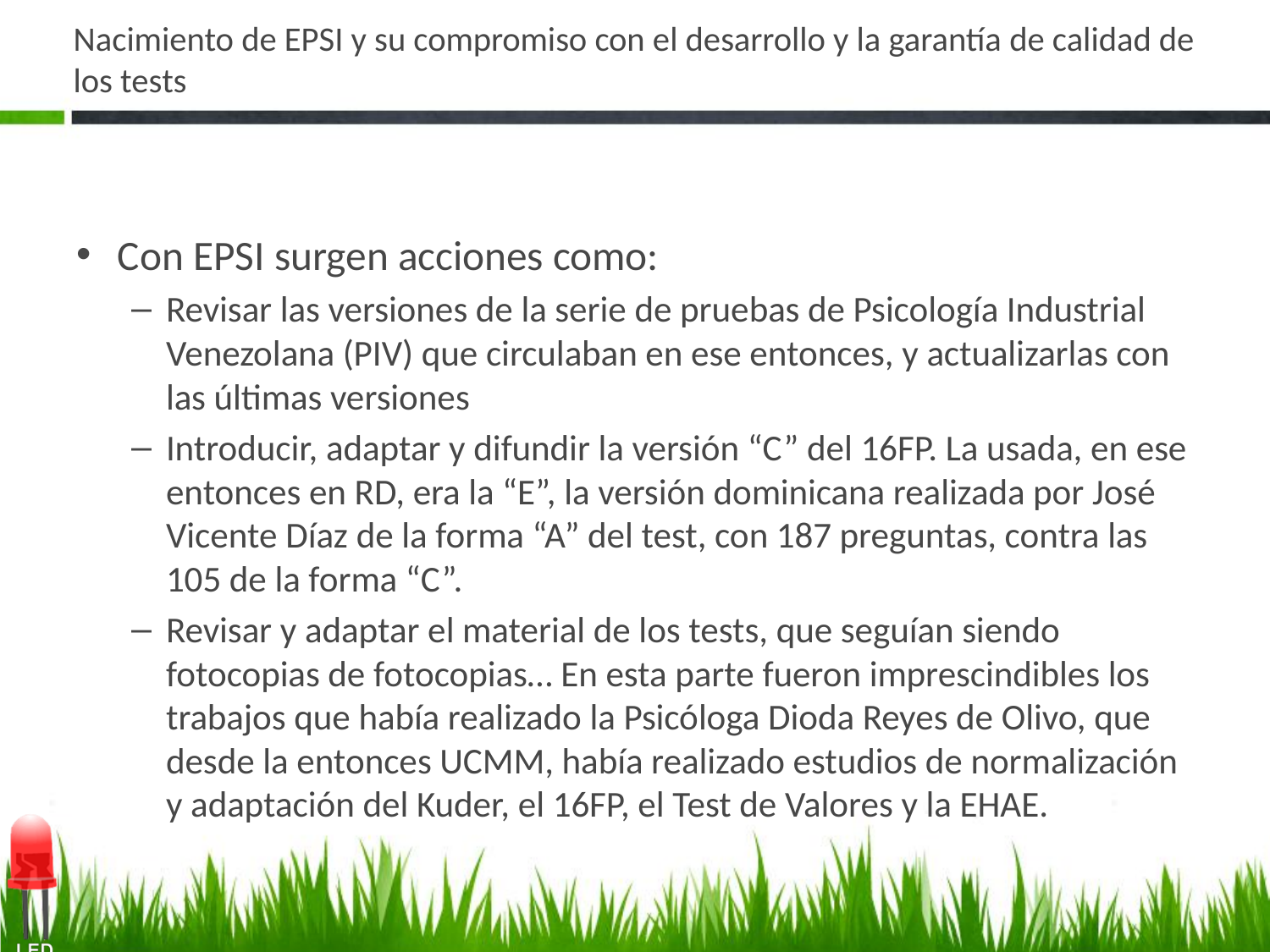

# Nacimiento de EPSI y su compromiso con el desarrollo y la garantía de calidad de los tests
Con EPSI surgen acciones como:
Revisar las versiones de la serie de pruebas de Psicología Industrial Venezolana (PIV) que circulaban en ese entonces, y actualizarlas con las últimas versiones
Introducir, adaptar y difundir la versión “C” del 16FP. La usada, en ese entonces en RD, era la “E”, la versión dominicana realizada por José Vicente Díaz de la forma “A” del test, con 187 preguntas, contra las 105 de la forma “C”.
Revisar y adaptar el material de los tests, que seguían siendo fotocopias de fotocopias… En esta parte fueron imprescindibles los trabajos que había realizado la Psicóloga Dioda Reyes de Olivo, que desde la entonces UCMM, había realizado estudios de normalización y adaptación del Kuder, el 16FP, el Test de Valores y la EHAE.